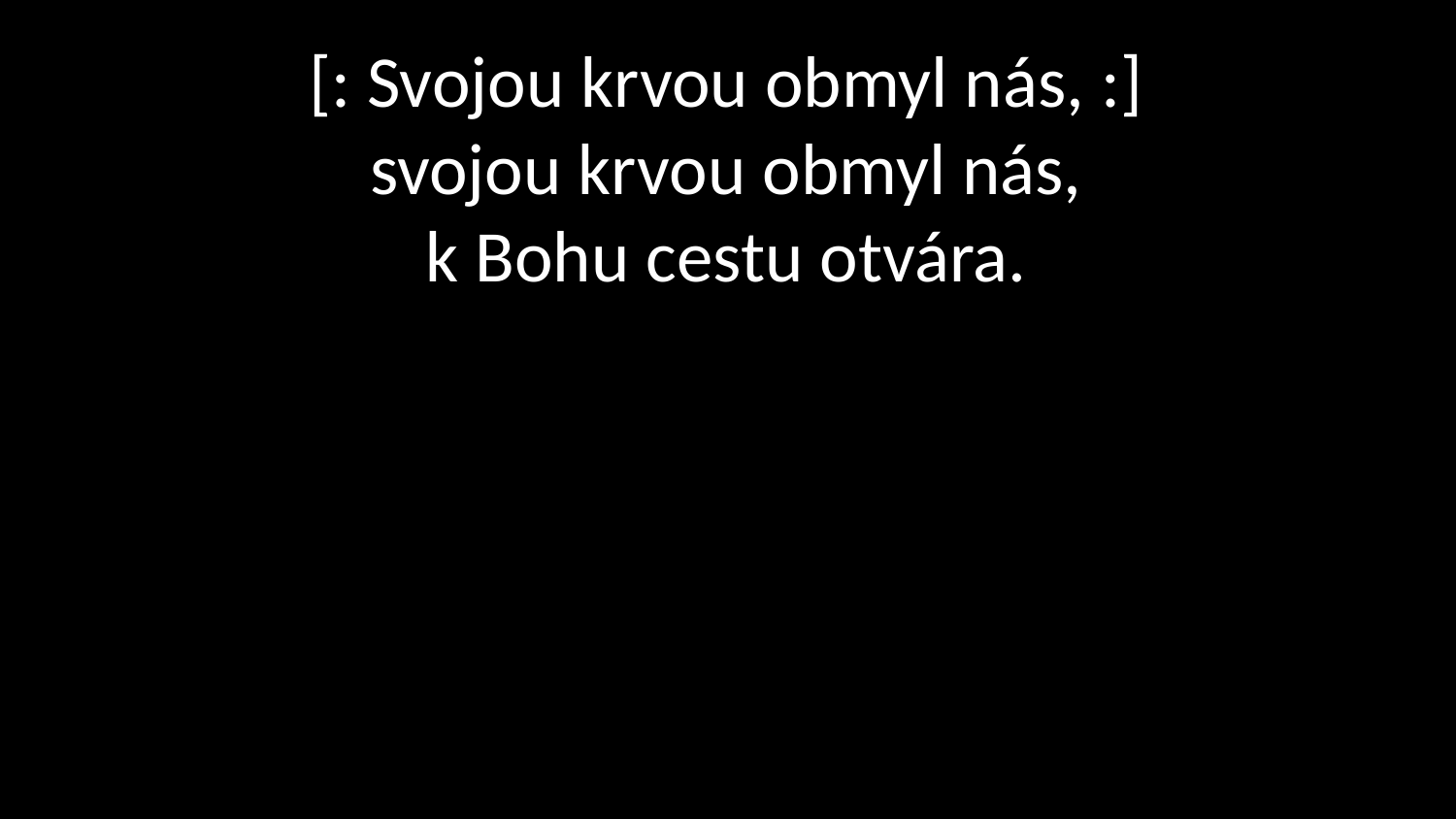

# [: Svojou krvou obmyl nás, :] svojou krvou obmyl nás, k Bohu cestu otvára.